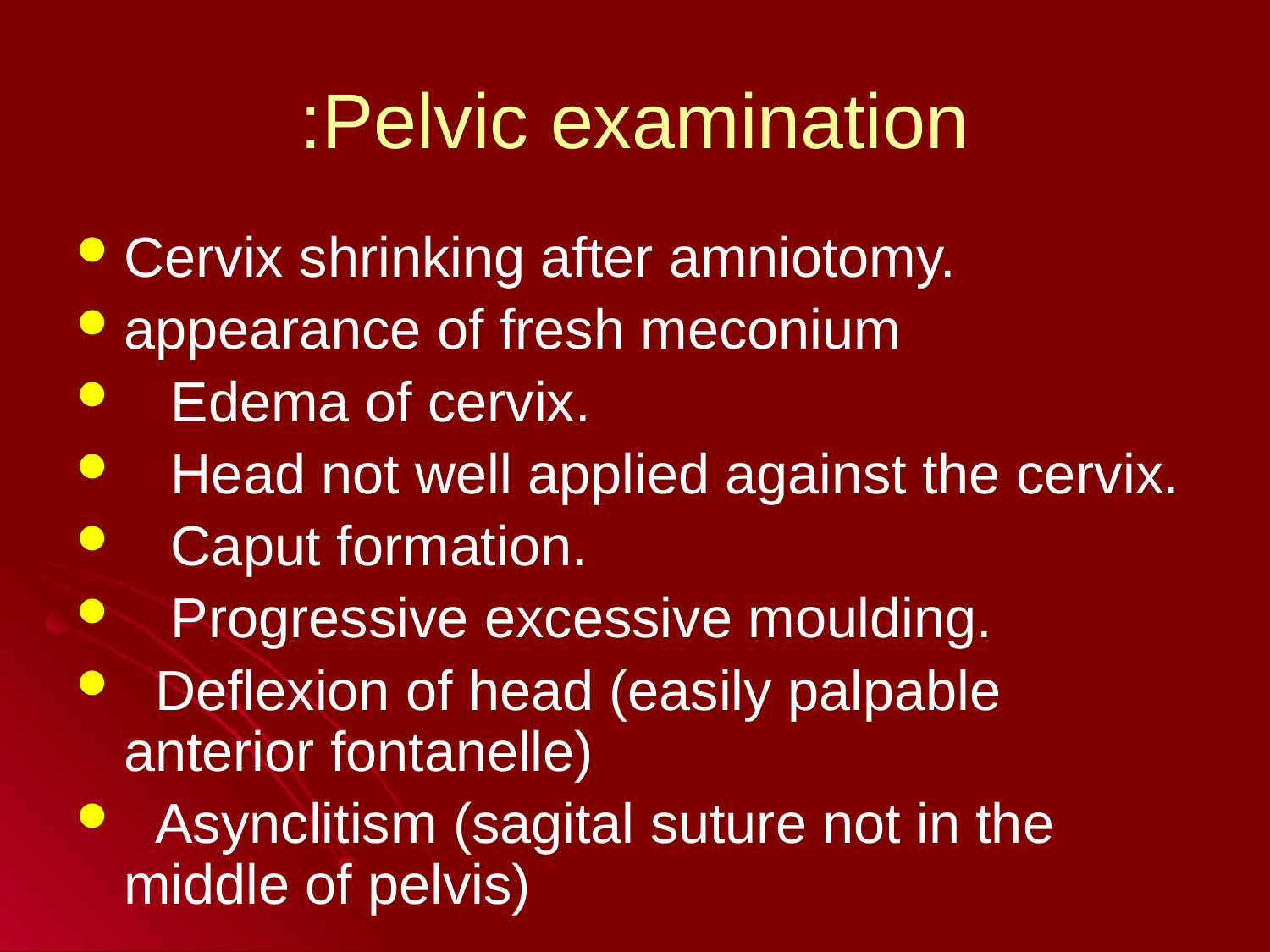

# Pelvic examination:
Cervix shrinking after amniotomy.
appearance of fresh meconium
   Edema of cervix.
   Head not well applied against the cervix.
   Caput formation.
   Progressive excessive moulding.
  Deflexion of head (easily palpable anterior fontanelle)
  Asynclitism (sagital suture not in the middle of pelvis)